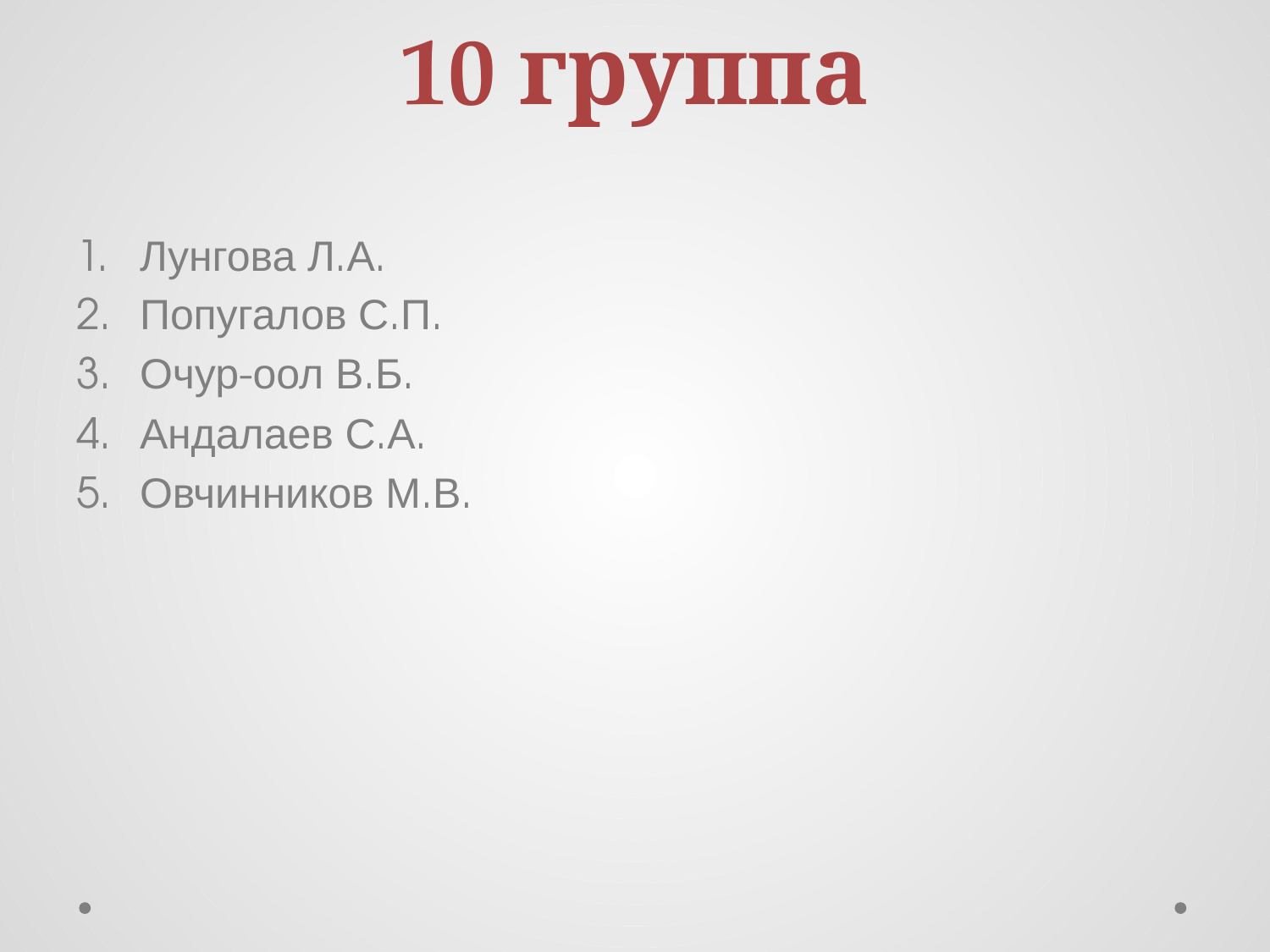

10 группа
Лунгова Л.А.
Попугалов С.П.
Очур-оол В.Б.
Андалаев С.А.
Овчинников М.В.